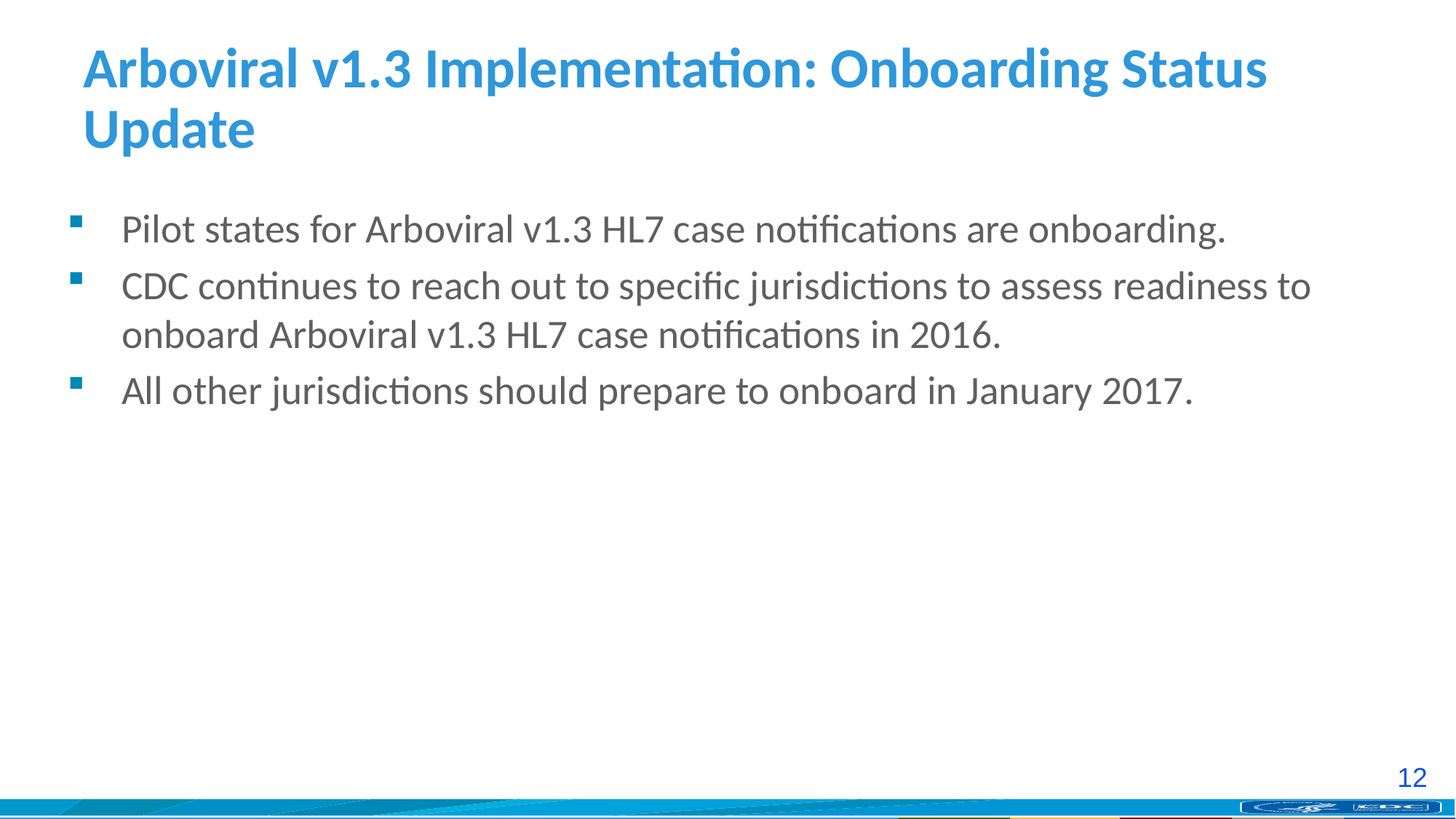

# Arboviral v1.3 Implementation: Onboarding Status Update
Pilot states for Arboviral v1.3 HL7 case notifications are onboarding.
CDC continues to reach out to specific jurisdictions to assess readiness to onboard Arboviral v1.3 HL7 case notifications in 2016.
All other jurisdictions should prepare to onboard in January 2017.